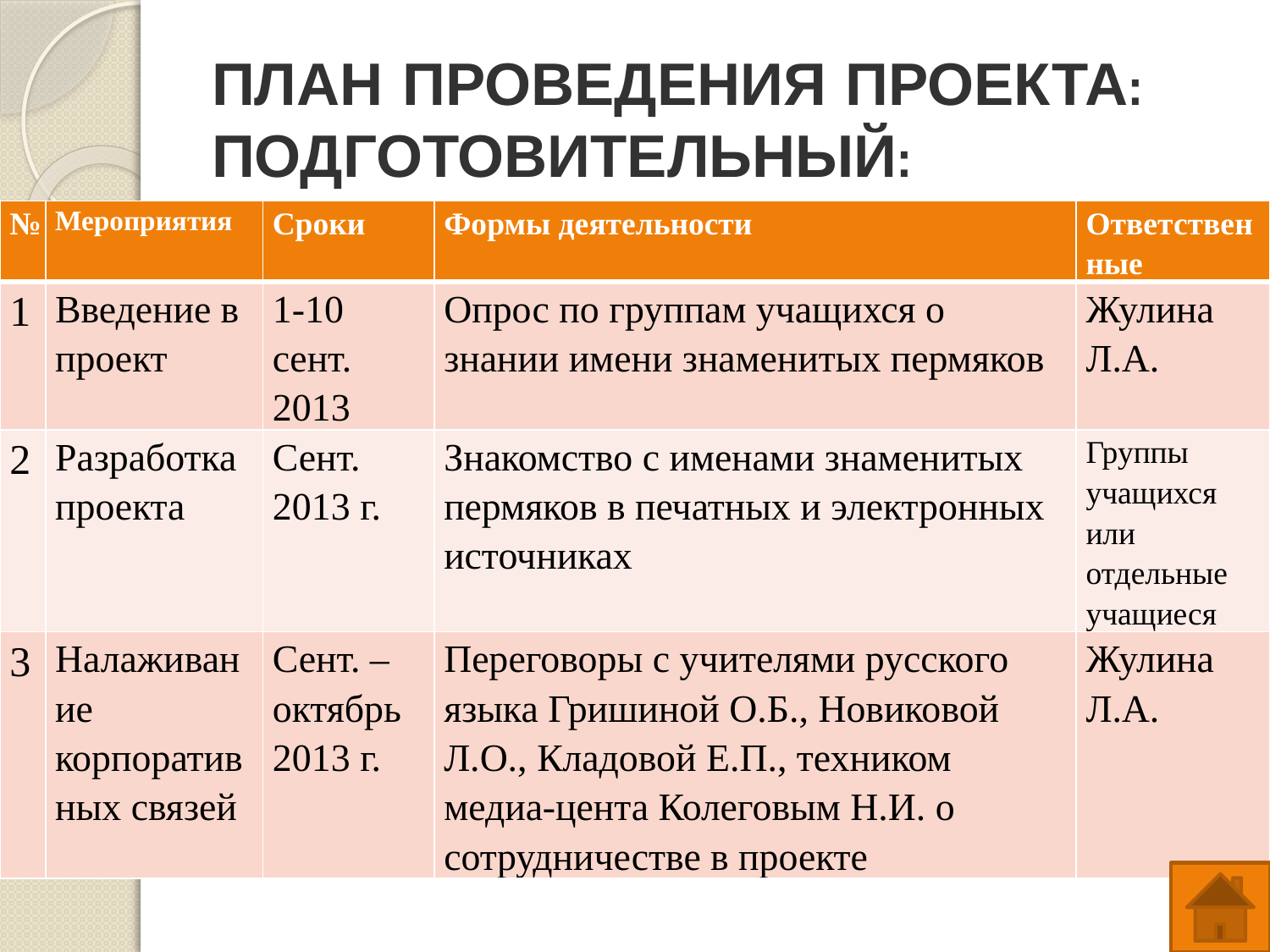

# ПЛАН ПРОВЕДЕНИЯ ПРОЕКТА: ПОДГОТОВИТЕЛЬНЫЙ:
| № | Мероприятия | Сроки | Формы деятельности | Ответственные |
| --- | --- | --- | --- | --- |
| 1 | Введение в проект | 1-10 сент. 2013 | Опрос по группам учащихся о знании имени знаменитых пермяков | Жулина Л.А. |
| 2 | Разработка проекта | Сент. 2013 г. | Знакомство с именами знаменитых пермяков в печатных и электронных источниках | Группы учащихся или отдельные учащиеся |
| 3 | Налаживание корпоративных связей | Сент. – октябрь 2013 г. | Переговоры с учителями русского языка Гришиной О.Б., Новиковой Л.О., Кладовой Е.П., техником медиа-цента Колеговым Н.И. о сотрудничестве в проекте | Жулина Л.А. |